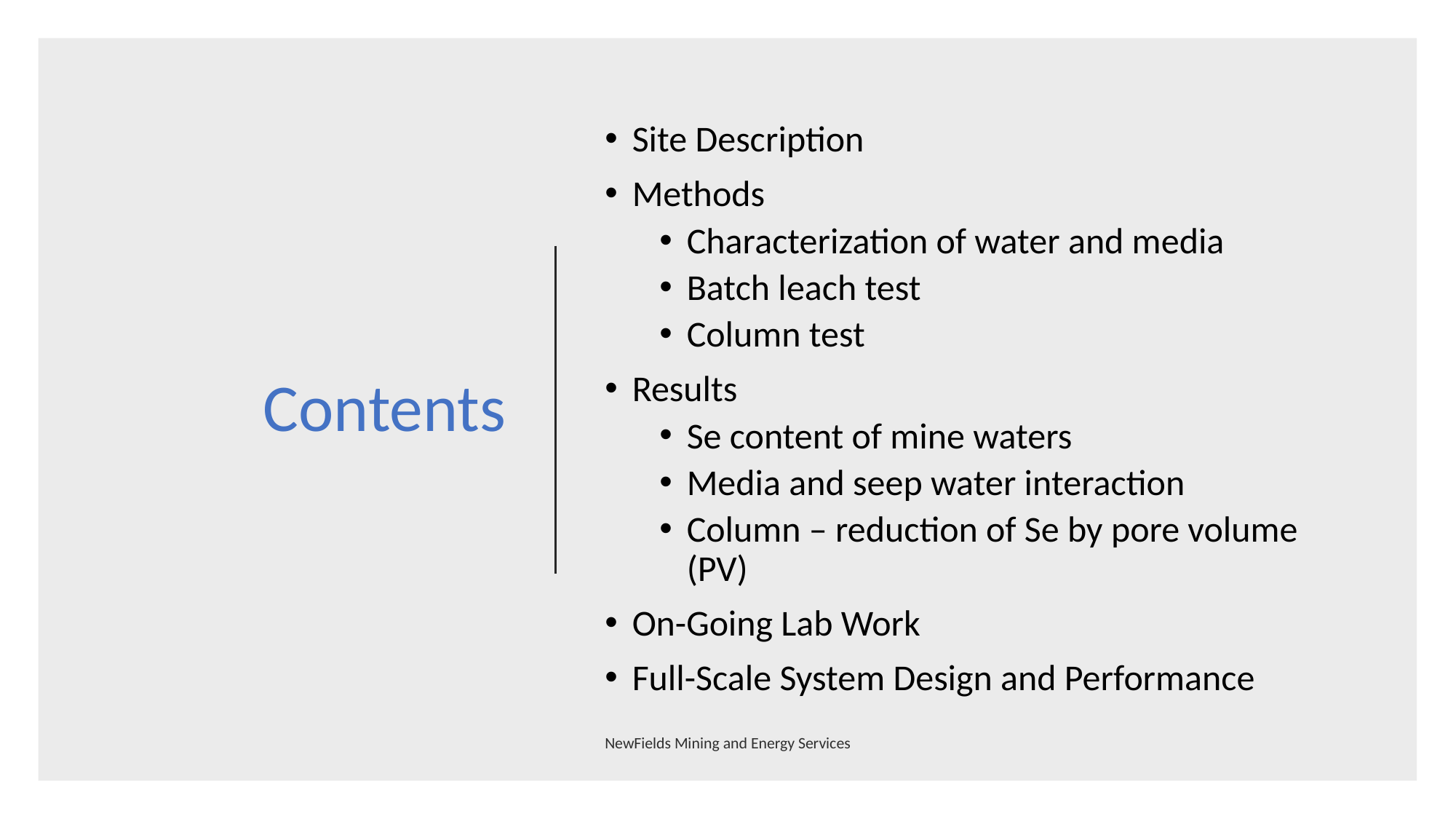

# Contents
Site Description
Methods
Characterization of water and media
Batch leach test
Column test
Results
Se content of mine waters
Media and seep water interaction
Column – reduction of Se by pore volume (PV)
On-Going Lab Work
Full-Scale System Design and Performance
NewFields Mining and Energy Services